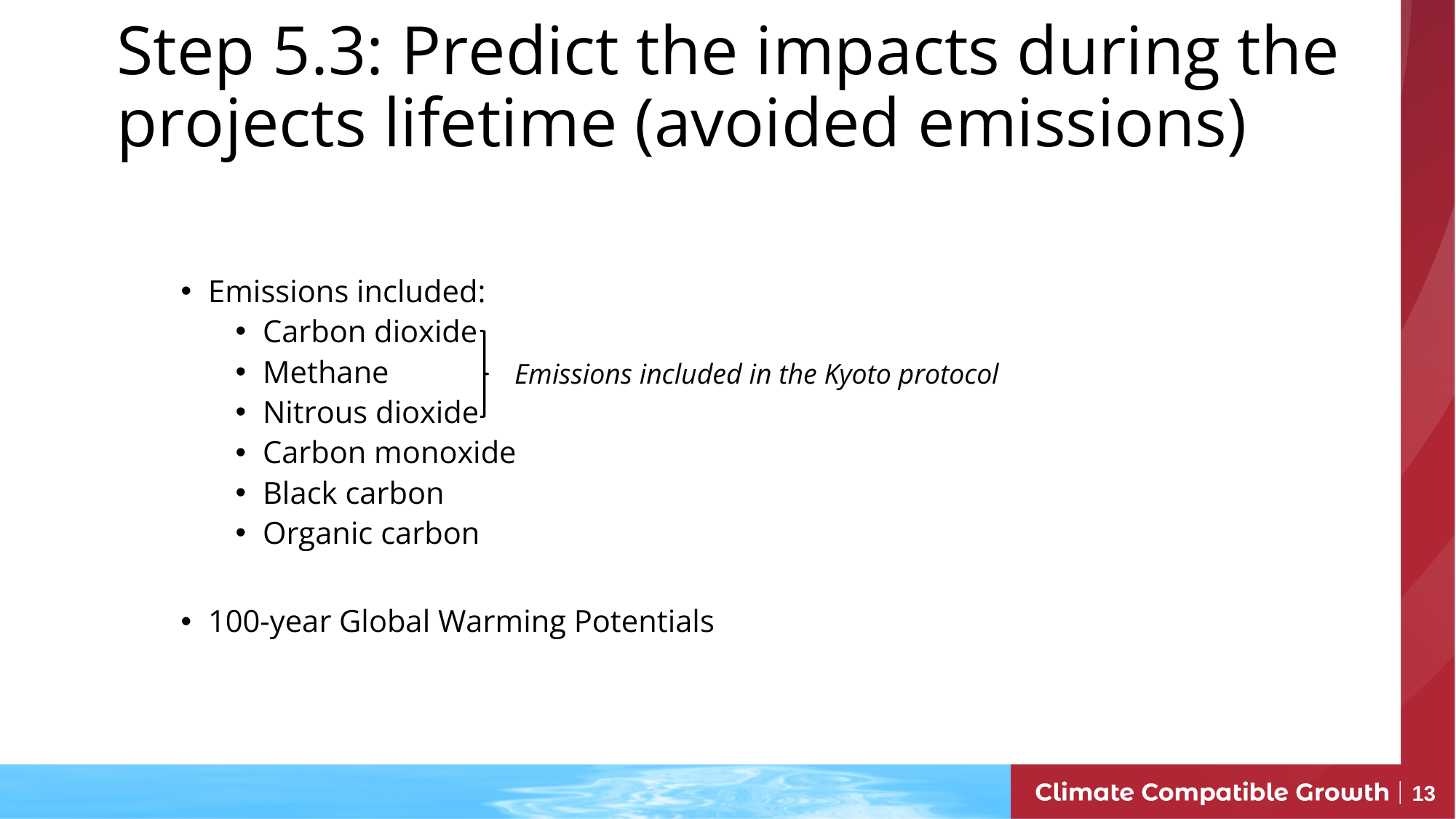

Step 5.3: Predict the impacts during the projects lifetime (avoided emissions)
Emissions included:
Carbon dioxide
Methane
Nitrous dioxide
Carbon monoxide
Black carbon
Organic carbon

100-year Global Warming Potentials

Emissions included in the Kyoto protocol